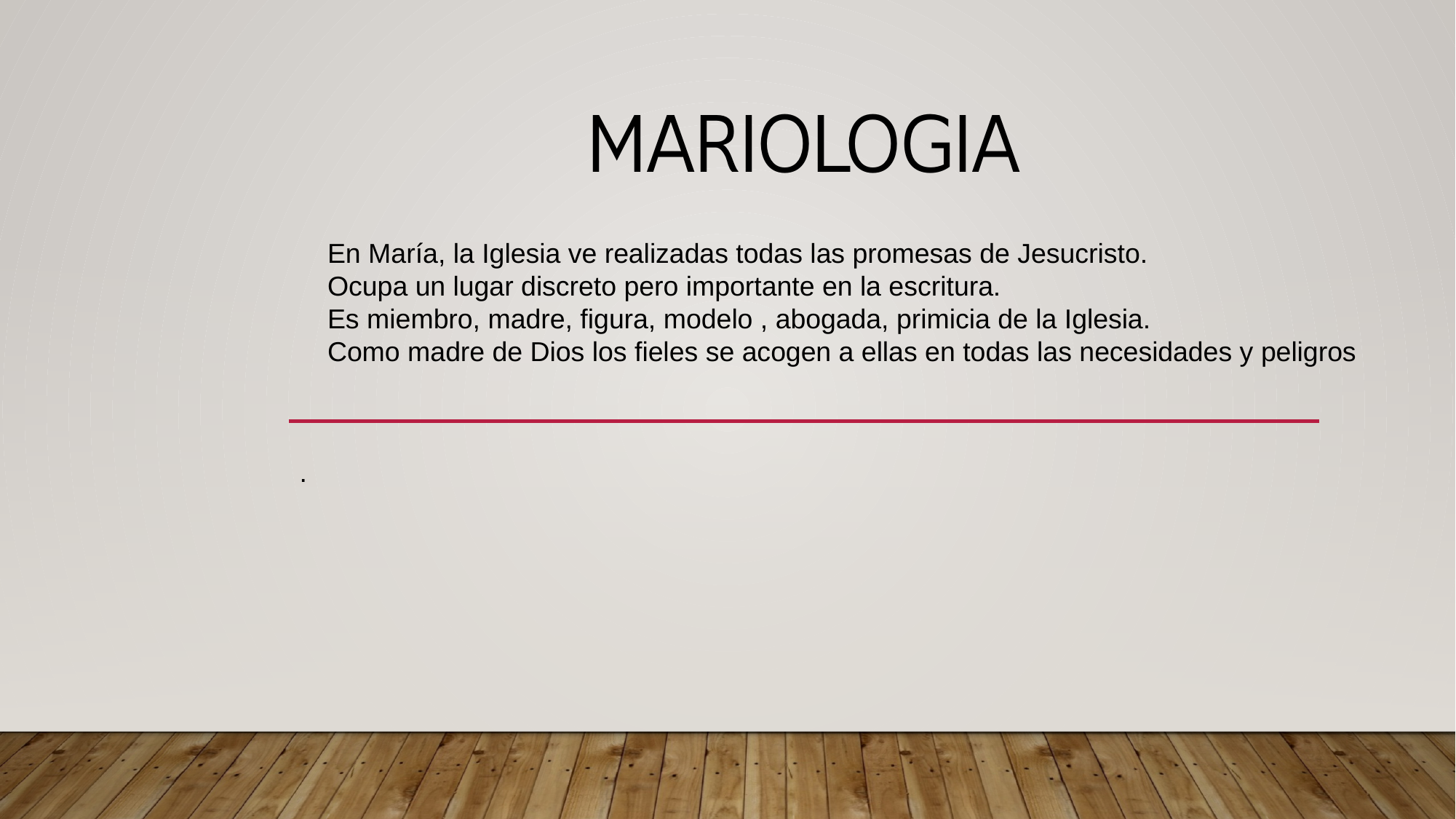

# MARIOLOGIA
En María, la Iglesia ve realizadas todas las promesas de Jesucristo.
Ocupa un lugar discreto pero importante en la escritura.
Es miembro, madre, figura, modelo , abogada, primicia de la Iglesia.
Como madre de Dios los fieles se acogen a ellas en todas las necesidades y peligros
.